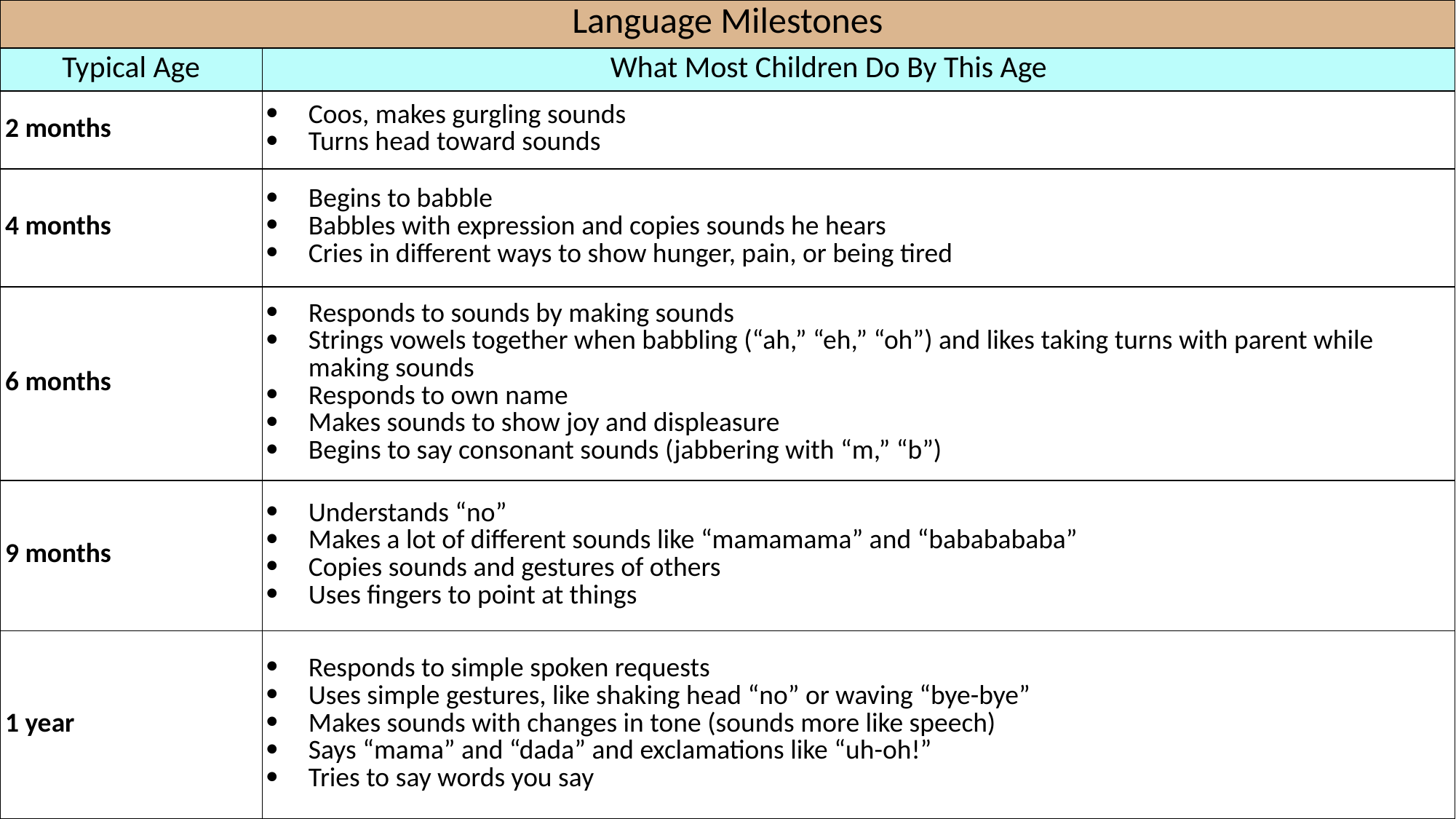

| Language Milestones |  |
| --- | --- |
| Typical Age | What Most Children Do By This Age |
| 2 months | Coos, makes gurgling sounds Turns head toward sounds |
| 4 months | Begins to babble Babbles with expression and copies sounds he hears Cries in different ways to show hunger, pain, or being tired |
| 6 months | Responds to sounds by making sounds Strings vowels together when babbling (“ah,” “eh,” “oh”) and likes taking turns with parent while making sounds Responds to own name Makes sounds to show joy and displeasure Begins to say consonant sounds (jabbering with “m,” “b”) |
| 9 months | Understands “no” Makes a lot of different sounds like “mamamama” and “bababababa” Copies sounds and gestures of others Uses fingers to point at things |
| 1 year | Responds to simple spoken requests Uses simple gestures, like shaking head “no” or waving “bye-bye” Makes sounds with changes in tone (sounds more like speech) Says “mama” and “dada” and exclamations like “uh-oh!” Tries to say words you say |